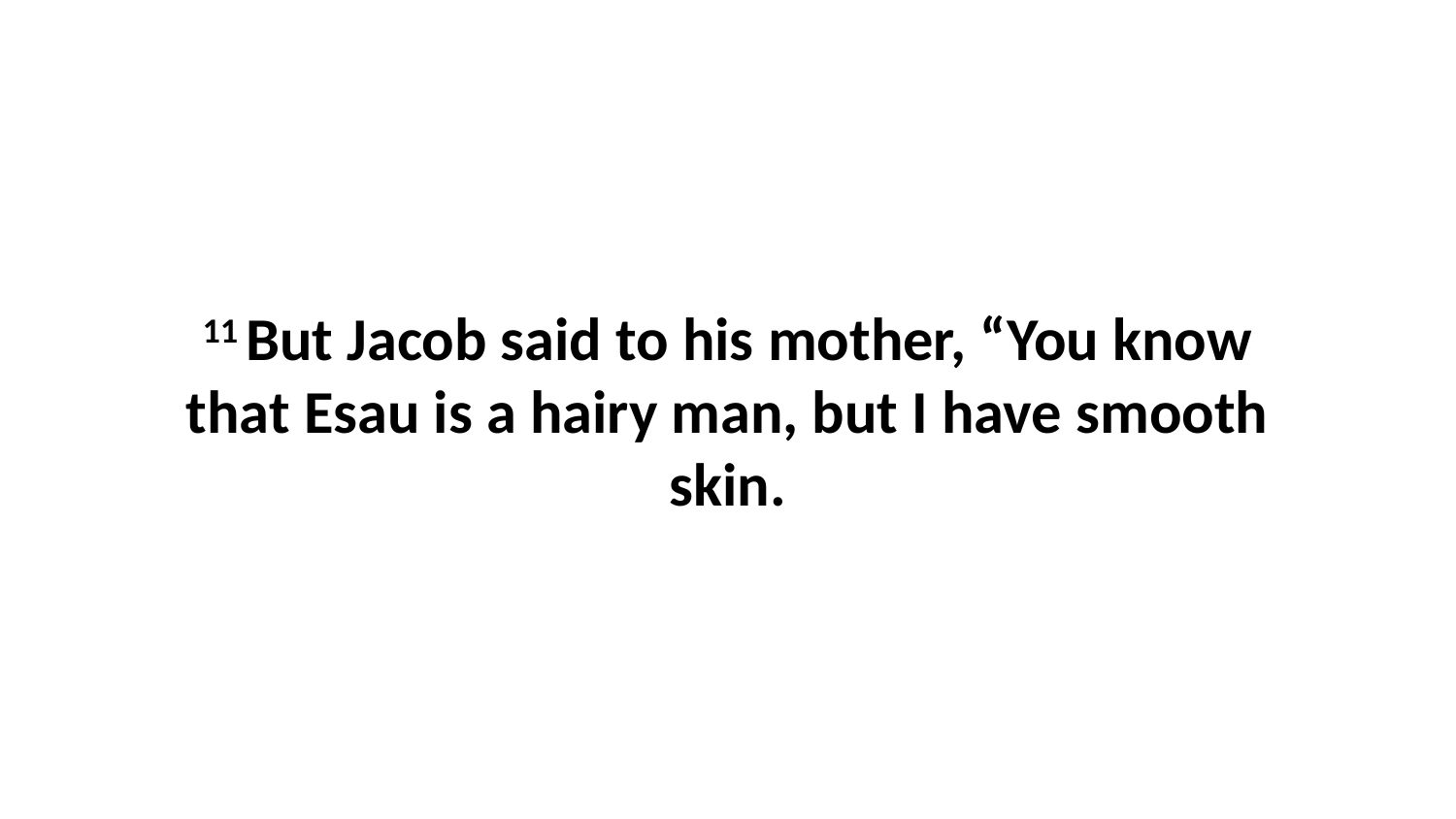

11 But Jacob said to his mother, “You know that Esau is a hairy man, but I have smooth skin.